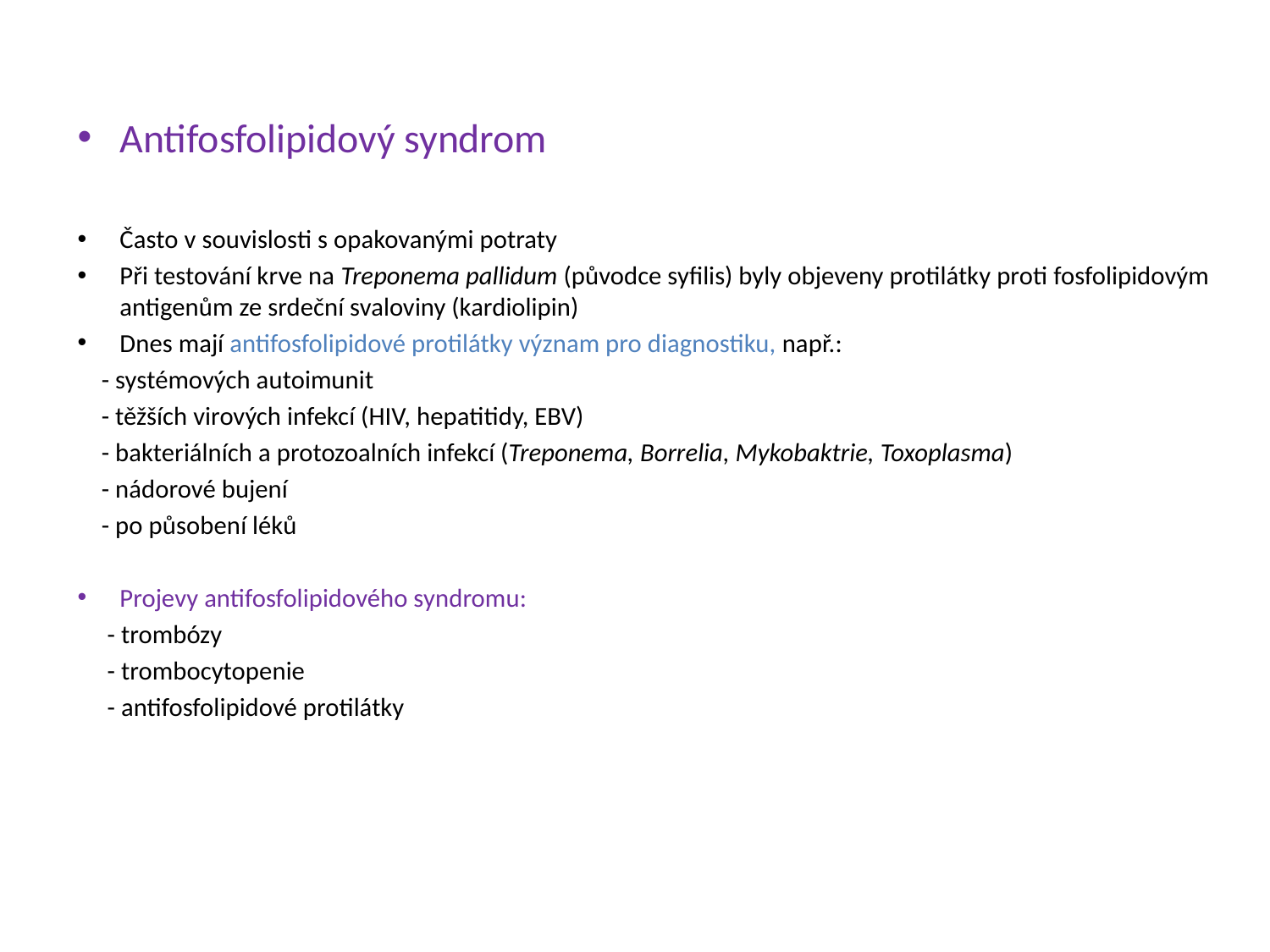

Antifosfolipidový syndrom

Často v souvislosti s opakovanými potraty
Při testování krve na Treponema pallidum (původce syfilis) byly objeveny protilátky proti fosfolipidovým antigenům ze srdeční svaloviny (kardiolipin)
Dnes mají antifosfolipidové protilátky význam pro diagnostiku, např.:
    - systémových autoimunit
    - těžších virových infekcí (HIV, hepatitidy, EBV)
    - bakteriálních a protozoalních infekcí (Treponema, Borrelia, Mykobaktrie, Toxoplasma)
    - nádorové bujení
    - po působení léků

Projevy antifosfolipidového syndromu:
     - trombózy
     - trombocytopenie
     - antifosfolipidové protilátky